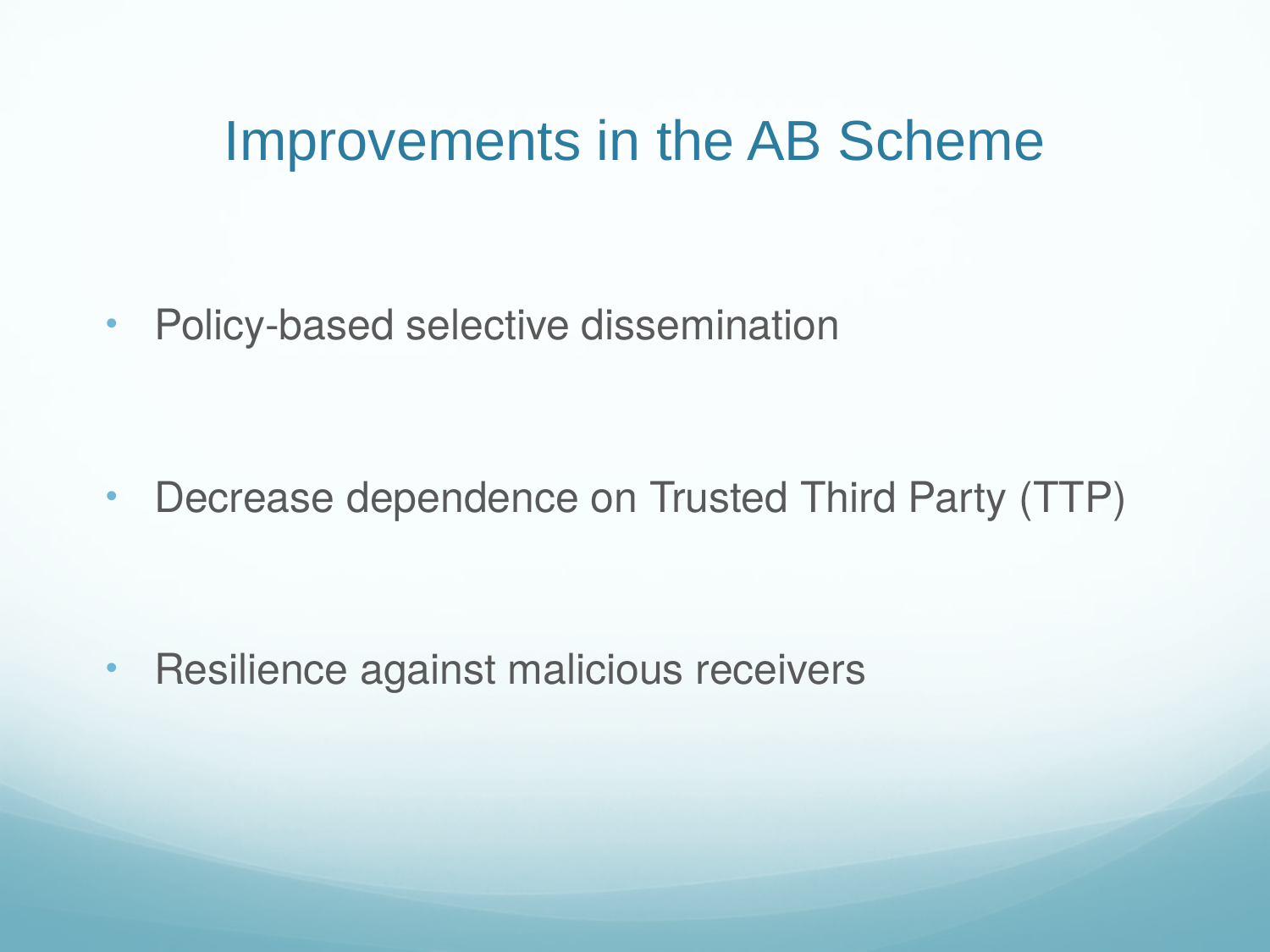

# Improvements in the AB Scheme
Policy-based selective dissemination

Decrease dependence on Trusted Third Party (TTP)

Resilience against malicious receivers